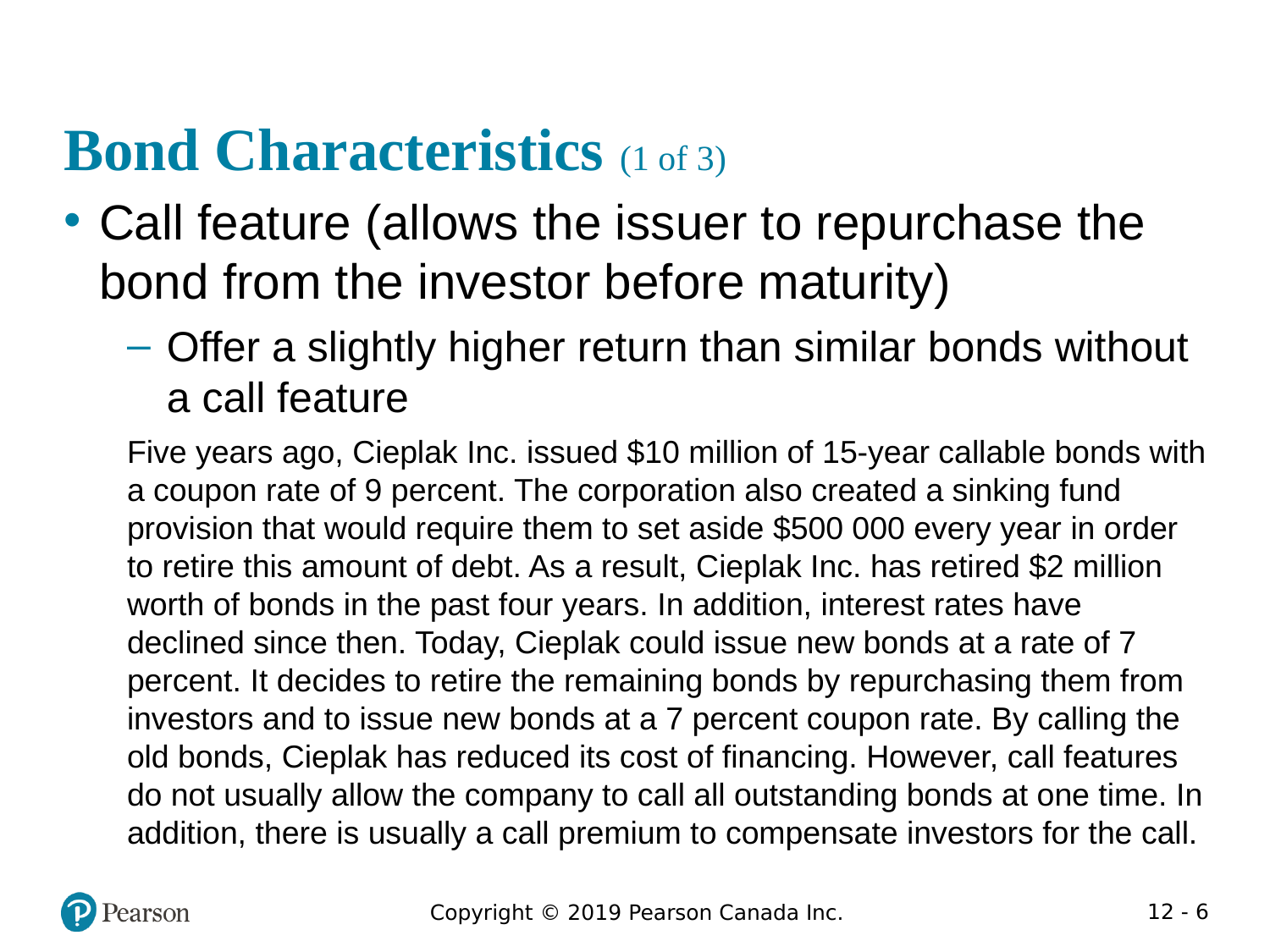

# Bond Characteristics (1 of 3)
Call feature (allows the issuer to repurchase the bond from the investor before maturity)
Offer a slightly higher return than similar bonds without a call feature
Five years ago, Cieplak Inc. issued $10 million of 15-year callable bonds with a coupon rate of 9 percent. The corporation also created a sinking fund provision that would require them to set aside $500 000 every year in order to retire this amount of debt. As a result, Cieplak Inc. has retired $2 million worth of bonds in the past four years. In addition, interest rates have declined since then. Today, Cieplak could issue new bonds at a rate of 7 percent. It decides to retire the remaining bonds by repurchasing them from investors and to issue new bonds at a 7 percent coupon rate. By calling the old bonds, Cieplak has reduced its cost of financing. However, call features do not usually allow the company to call all outstanding bonds at one time. In addition, there is usually a call premium to compensate investors for the call.